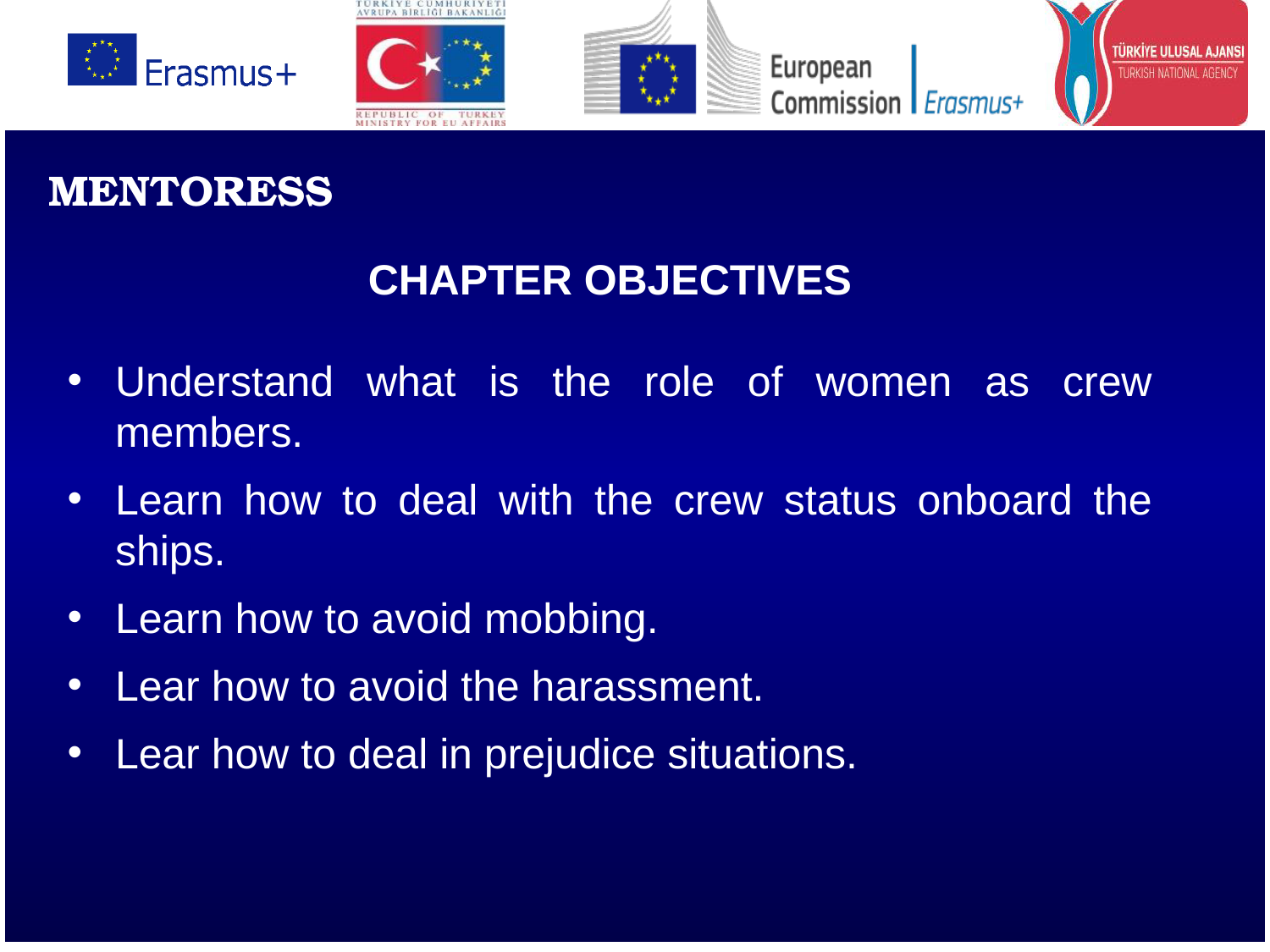

# MENTORESS
CHAPTER OBJECTIVES

Understand what is the role of women as crew members.

Learn how to deal with the crew status onboard the ships.

Learn how to avoid mobbing.

Lear how to avoid the harassment.

Lear how to deal in prejudice situations.